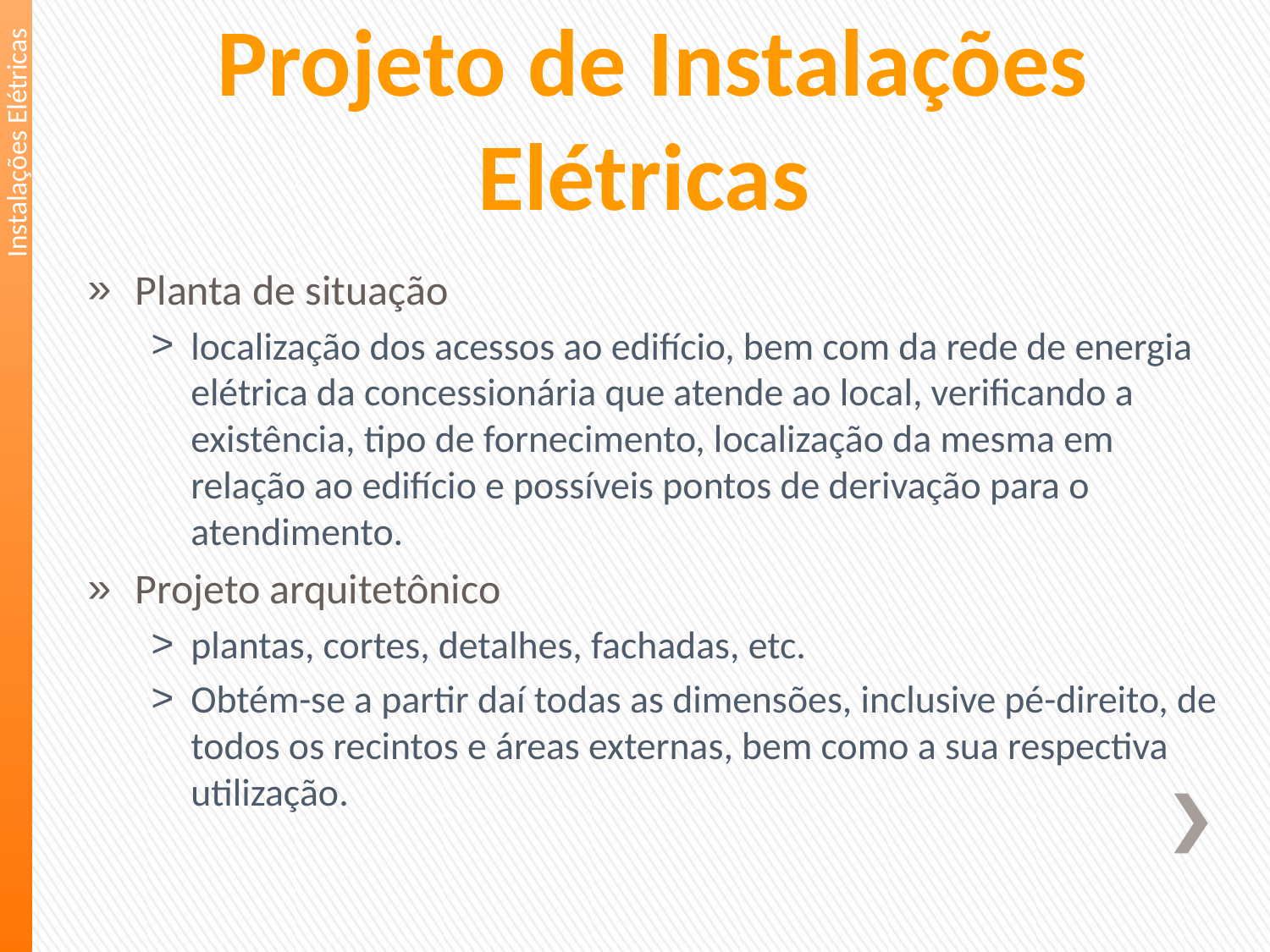

Instalações Elétricas
Projeto de Instalações Elétricas
Planta de situação
localização dos acessos ao edifício, bem com da rede de energia elétrica da concessionária que atende ao local, verificando a existência, tipo de fornecimento, localização da mesma em relação ao edifício e possíveis pontos de derivação para o atendimento.
Projeto arquitetônico
plantas, cortes, detalhes, fachadas, etc.
Obtém-se a partir daí todas as dimensões, inclusive pé-direito, de todos os recintos e áreas externas, bem como a sua respectiva utilização.